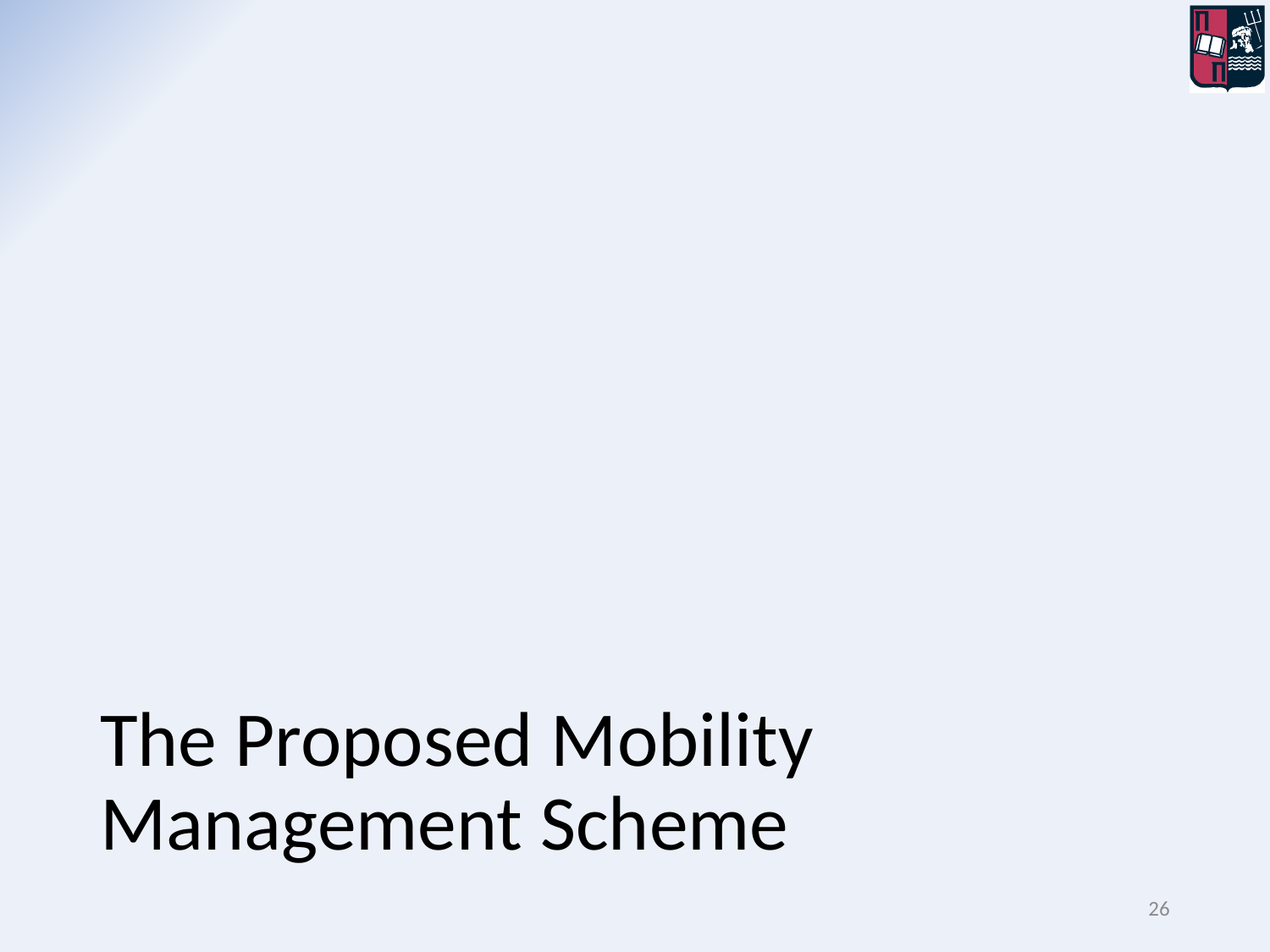

# The Proposed Mobility Management Scheme
26